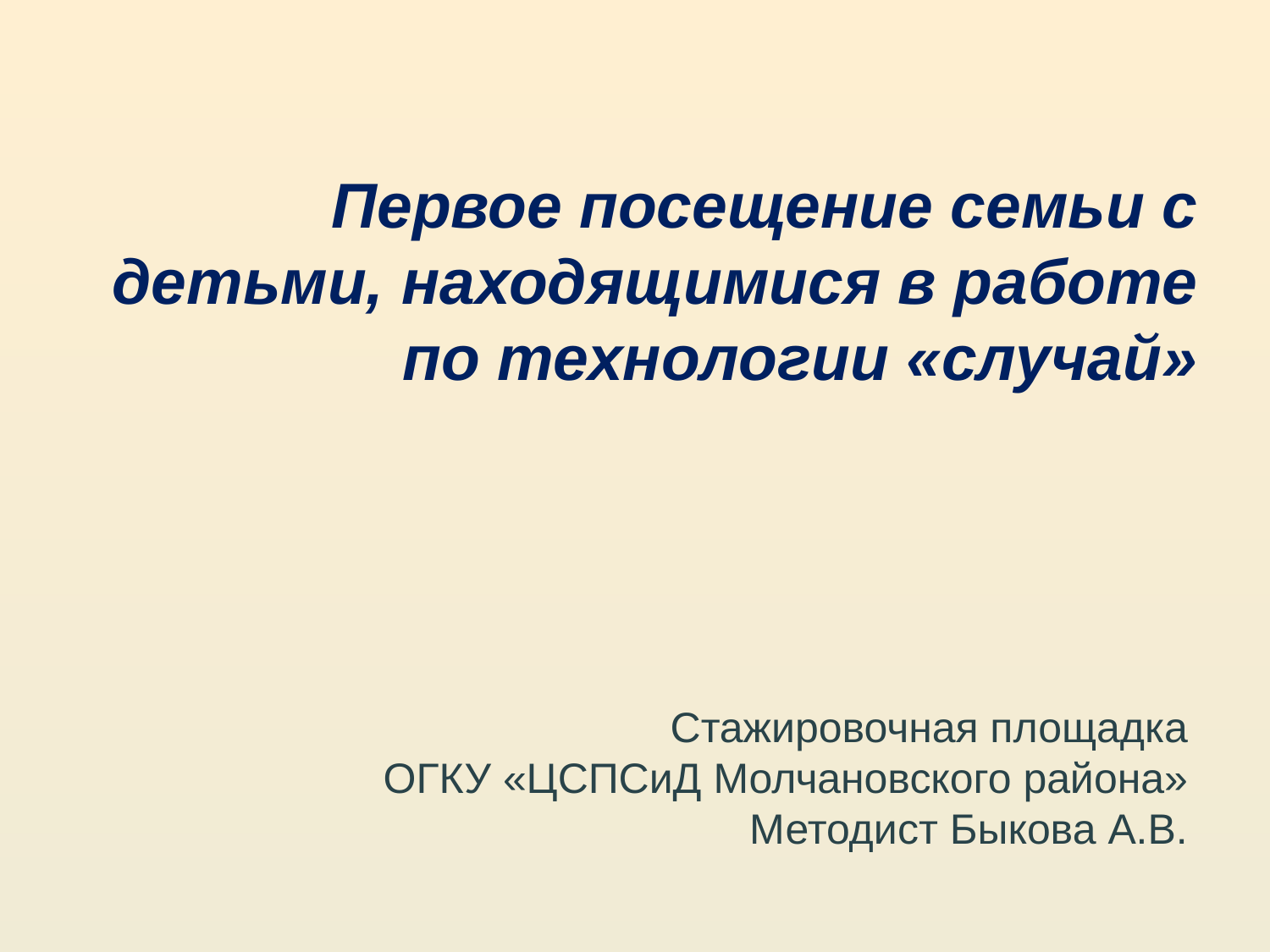

# Первое посещение семьи с детьми, находящимися в работе по технологии «случай»
Стажировочная площадка
ОГКУ «ЦСПСиД Молчановского района»
Методист Быкова А.В.